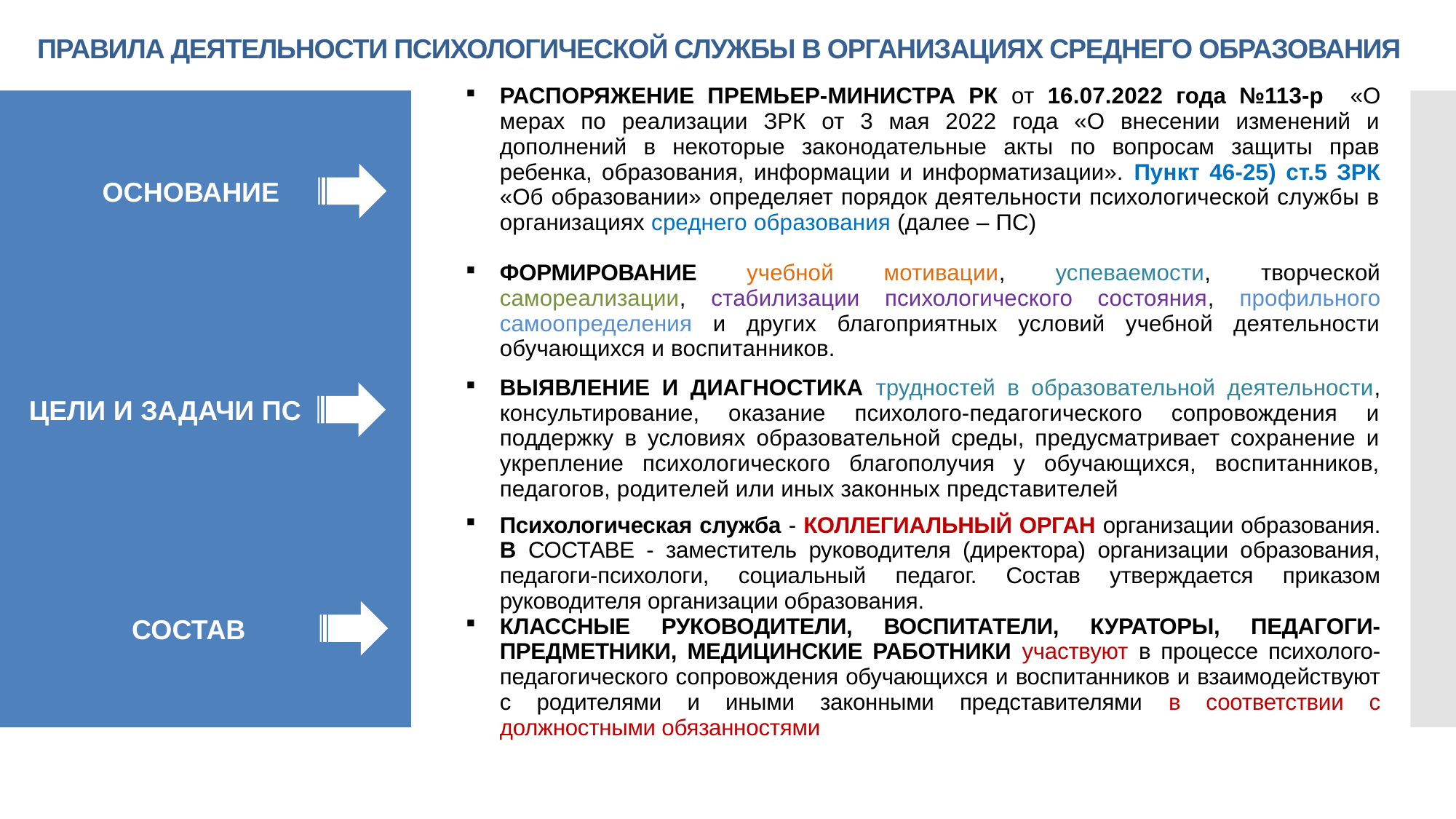

# ПРАВИЛА ДЕЯТЕЛЬНОСТИ ПСИХОЛОГИЧЕСКОЙ СЛУЖБЫ В ОРГАНИЗАЦИЯХ СРЕДНЕГО ОБРАЗОВАНИЯ
| РАСПОРЯЖЕНИЕ ПРЕМЬЕР-МИНИСТРА РК от 16.07.2022 года №113-р «О мерах по реализации ЗРК от 3 мая 2022 года «О внесении изменений и дополнений в некоторые законодательные акты по вопросам защиты прав ребенка, образования, информации и информатизации». Пункт 46-25) ст.5 ЗРК «Об образовании» определяет порядок деятельности психологической службы в организациях среднего образования (далее – ПС) |
| --- |
| ФОРМИРОВАНИЕ учебной мотивации, успеваемости, творческой самореализации, стабилизации психологического состояния, профильного самоопределения и других благоприятных условий учебной деятельности обучающихся и воспитанников. ВЫЯВЛЕНИЕ И ДИАГНОСТИКА трудностей в образовательной деятельности, консультирование, оказание психолого-педагогического сопровождения и поддержку в условиях образовательной среды, предусматривает сохранение и укрепление психологического благополучия у обучающихся, воспитанников, педагогов, родителей или иных законных представителей |
| Психологическая служба - КОЛЛЕГИАЛЬНЫЙ ОРГАН организации образования. В СОСТАВЕ - заместитель руководителя (директора) организации образования, педагоги-психологи, социальный педагог. Состав утверждается приказом руководителя организации образования. КЛАССНЫЕ РУКОВОДИТЕЛИ, ВОСПИТАТЕЛИ, КУРАТОРЫ, ПЕДАГОГИ-ПРЕДМЕТНИКИ, МЕДИЦИНСКИЕ РАБОТНИКИ участвуют в процессе психолого-педагогического сопровождения обучающихся и воспитанников и взаимодействуют с родителями и иными законными представителями в соответствии с должностными обязанностями |
ОСНОВАНИЕ

ЦЕЛИ И ЗАДАЧИ ПС

СОСТАВ